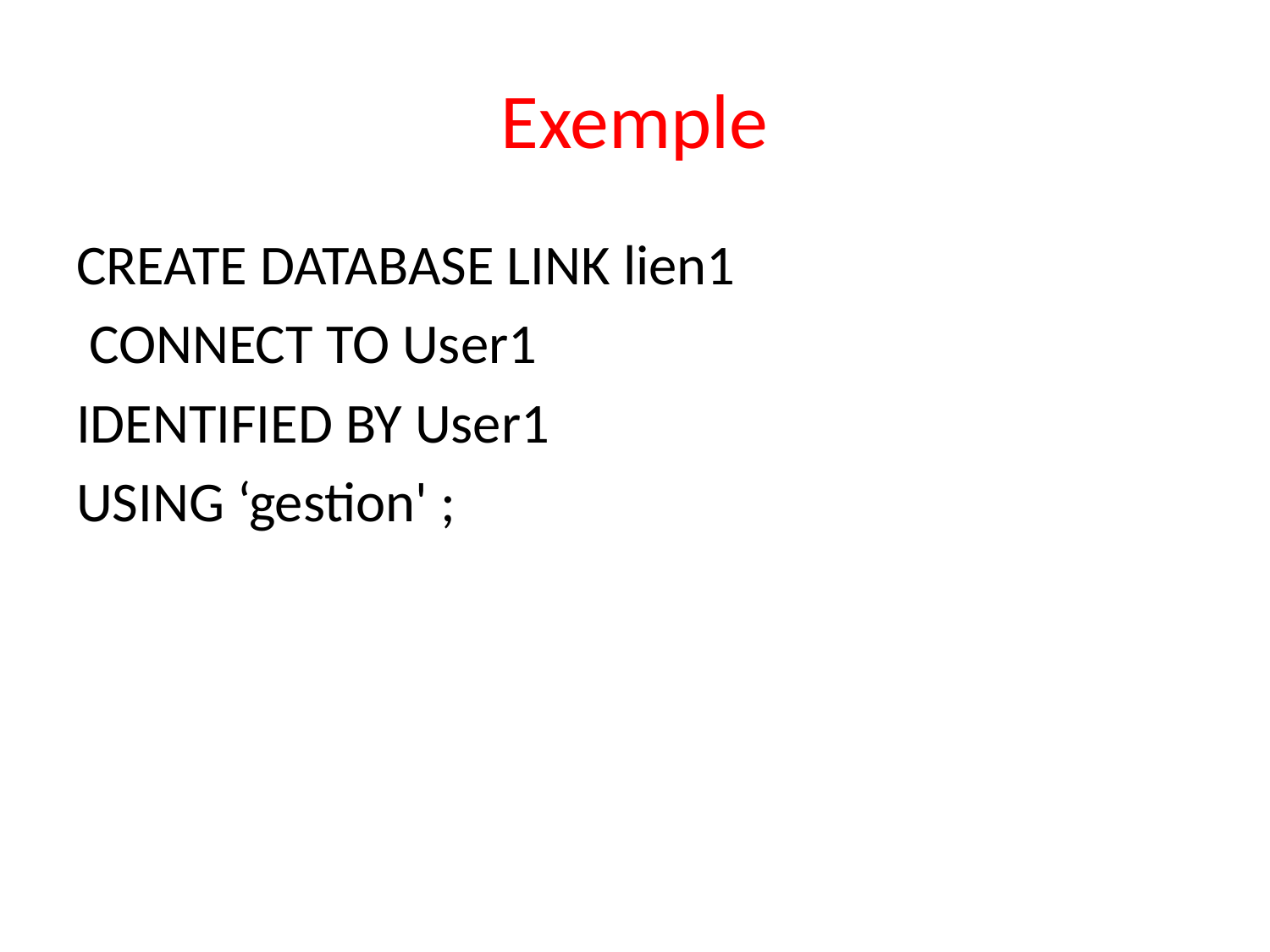

# Exemple
CREATE DATABASE LINK lien1
 CONNECT TO User1
IDENTIFIED BY User1
USING ‘gestion' ;